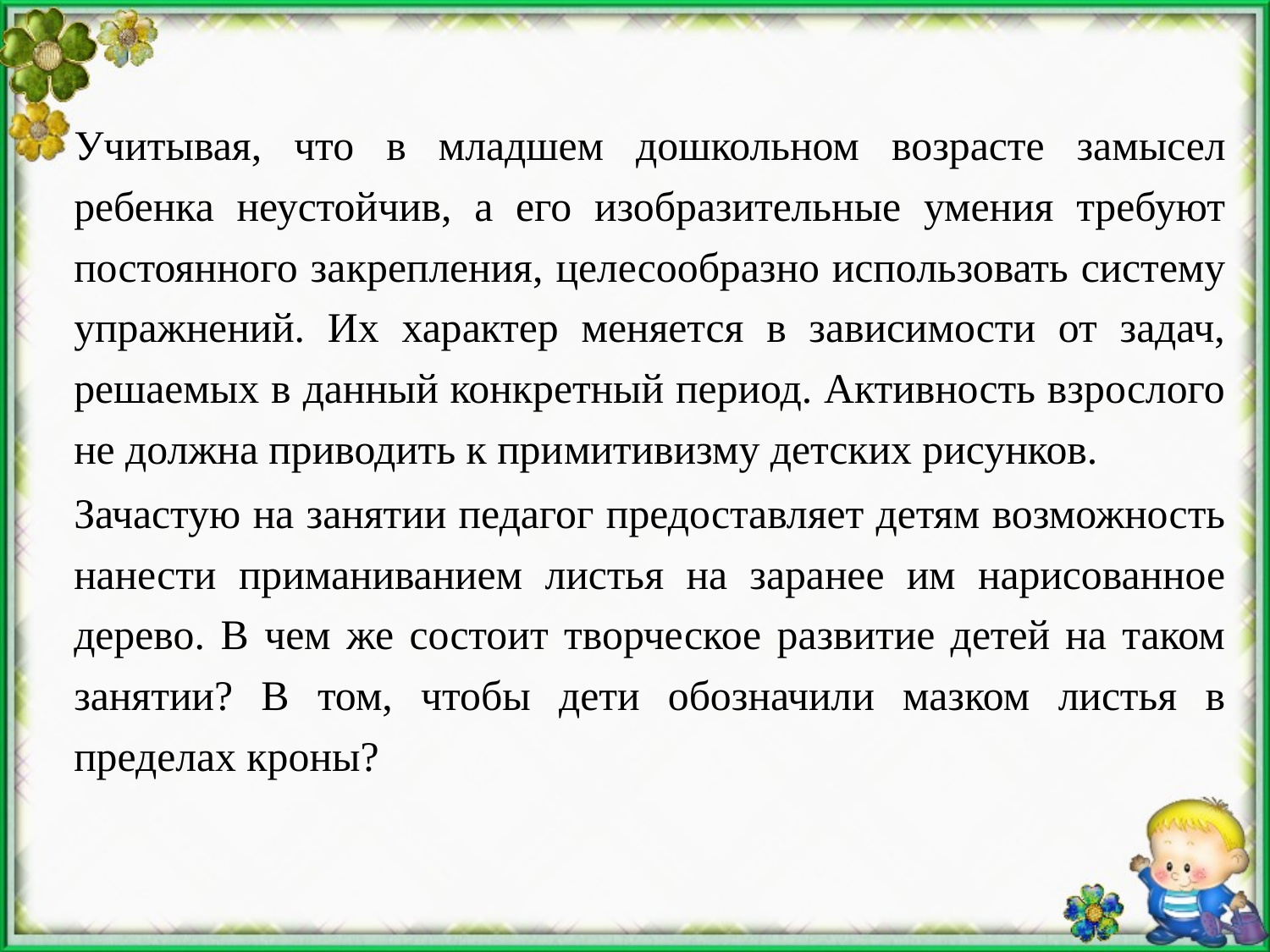

Учитывая, что в младшем дошкольном возрасте замысел ребенка неустойчив, а его изобразительные умения требуют постоянного за­крепления, целесообразно использовать систему упражнений. Их характер меняется в зависимости от задач, решаемых в данный конкретный период. Активность взрослого не должна приводить к при­митивизму детских рисунков.
Зачастую на занятии педагог предоставляет детям возможность нанести приманиванием листья на заранее им нарисованное дерево. В чем же состоит творческое развитие детей на таком занятии? В том, чтобы дети обозначили мазком листья в пределах кроны?